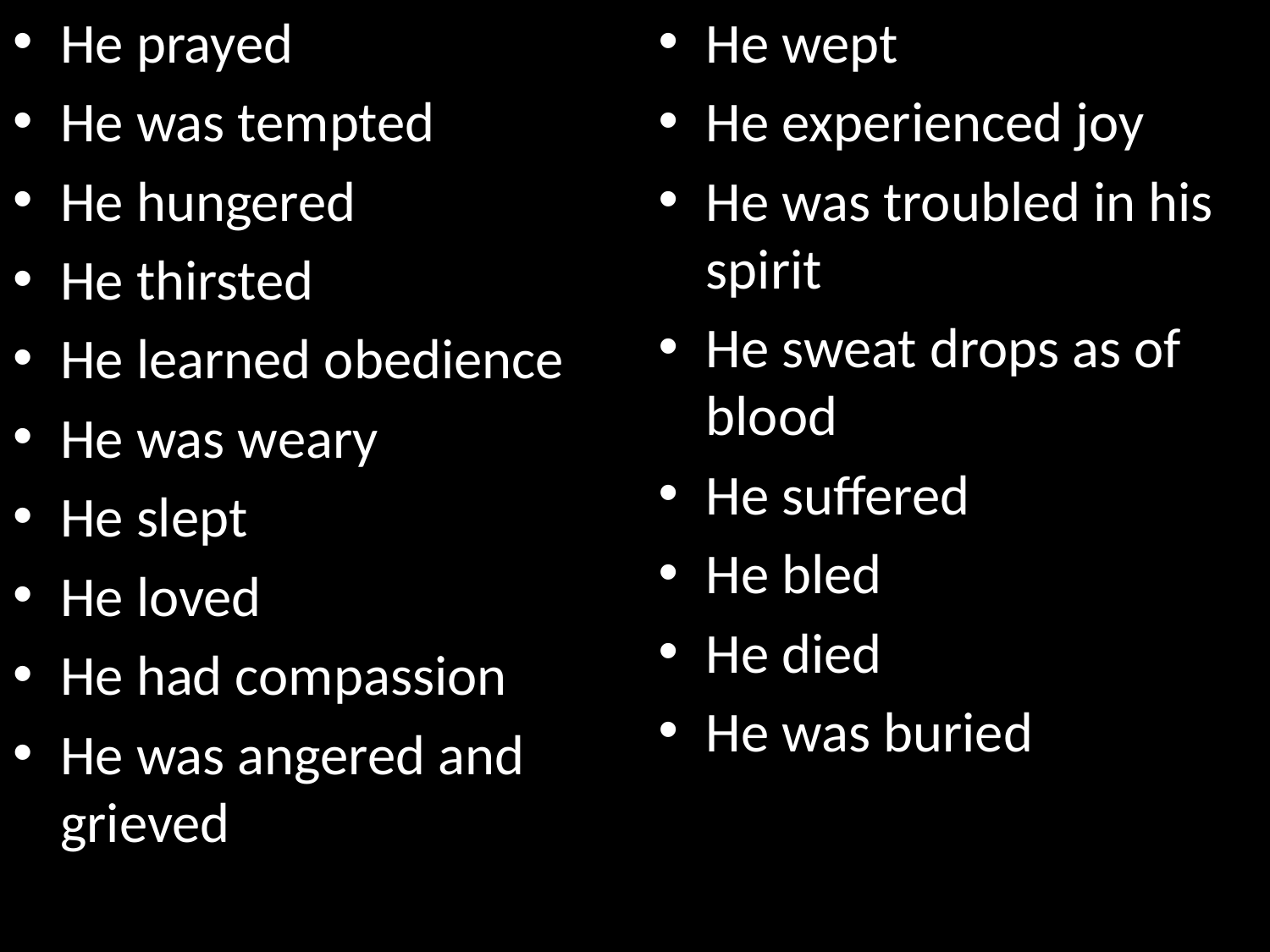

He prayed
He was tempted
He hungered
He thirsted
He learned obedience
He was weary
He slept
He loved
He had compassion
He was angered and grieved

He wept
He experienced joy
He was troubled in his spirit
He sweat drops as of blood
He suffered
He bled
He died
He was buried